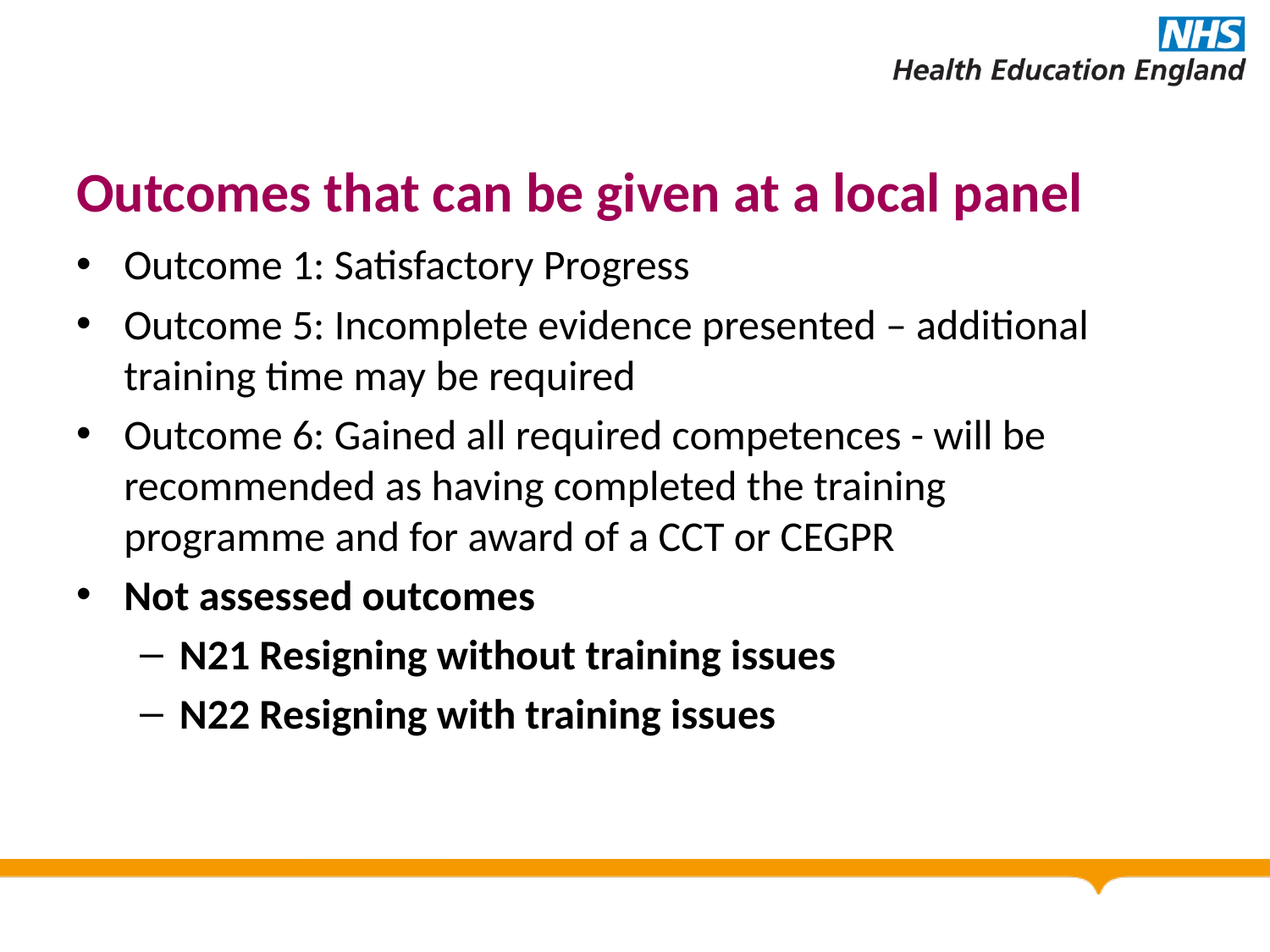

# Outcomes that can be given at a local panel
Outcome 1: Satisfactory Progress
Outcome 5: Incomplete evidence presented – additional training time may be required
Outcome 6: Gained all required competences - will be recommended as having completed the training programme and for award of a CCT or CEGPR
Not assessed outcomes
N21 Resigning without training issues
N22 Resigning with training issues